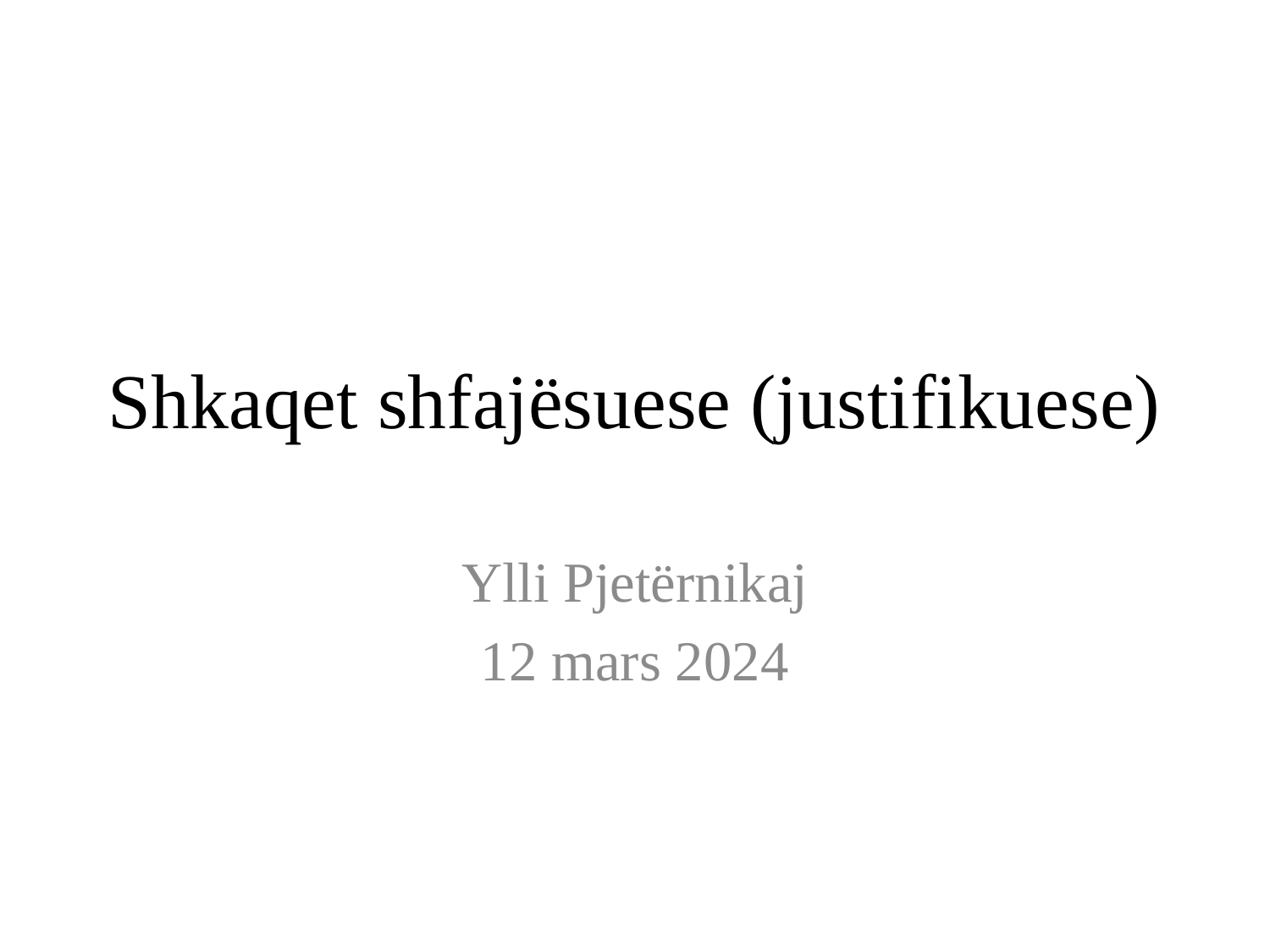

# Shkaqet shfajësuese (justifikuese)
Ylli Pjetërnikaj
12 mars 2024